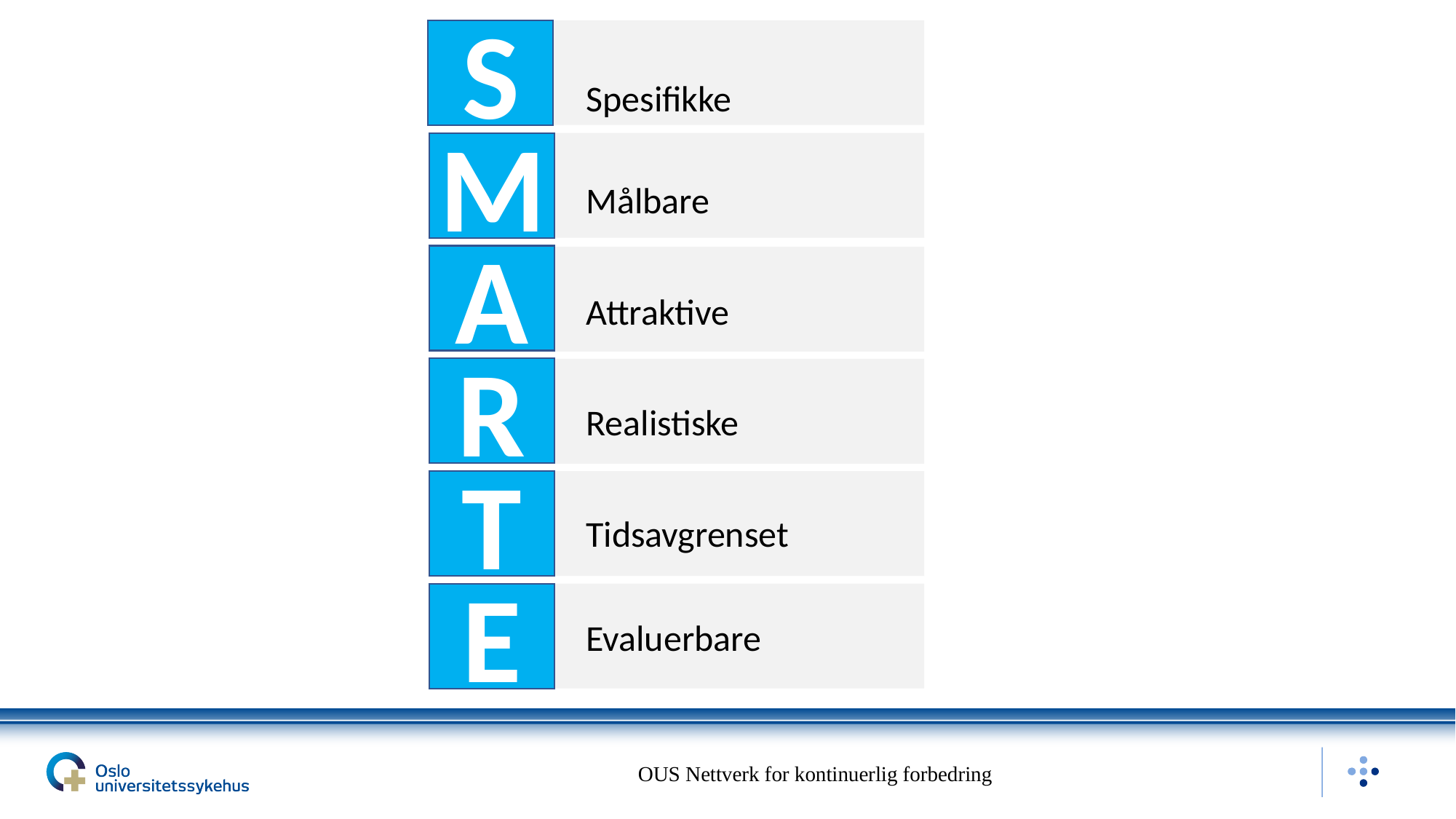

S

Spesifikke
M

Målbare
A

Attraktive
R

Realistiske
T

Tidsavgrenset
E

Evaluerbare
OUS Nettverk for kontinuerlig forbedring